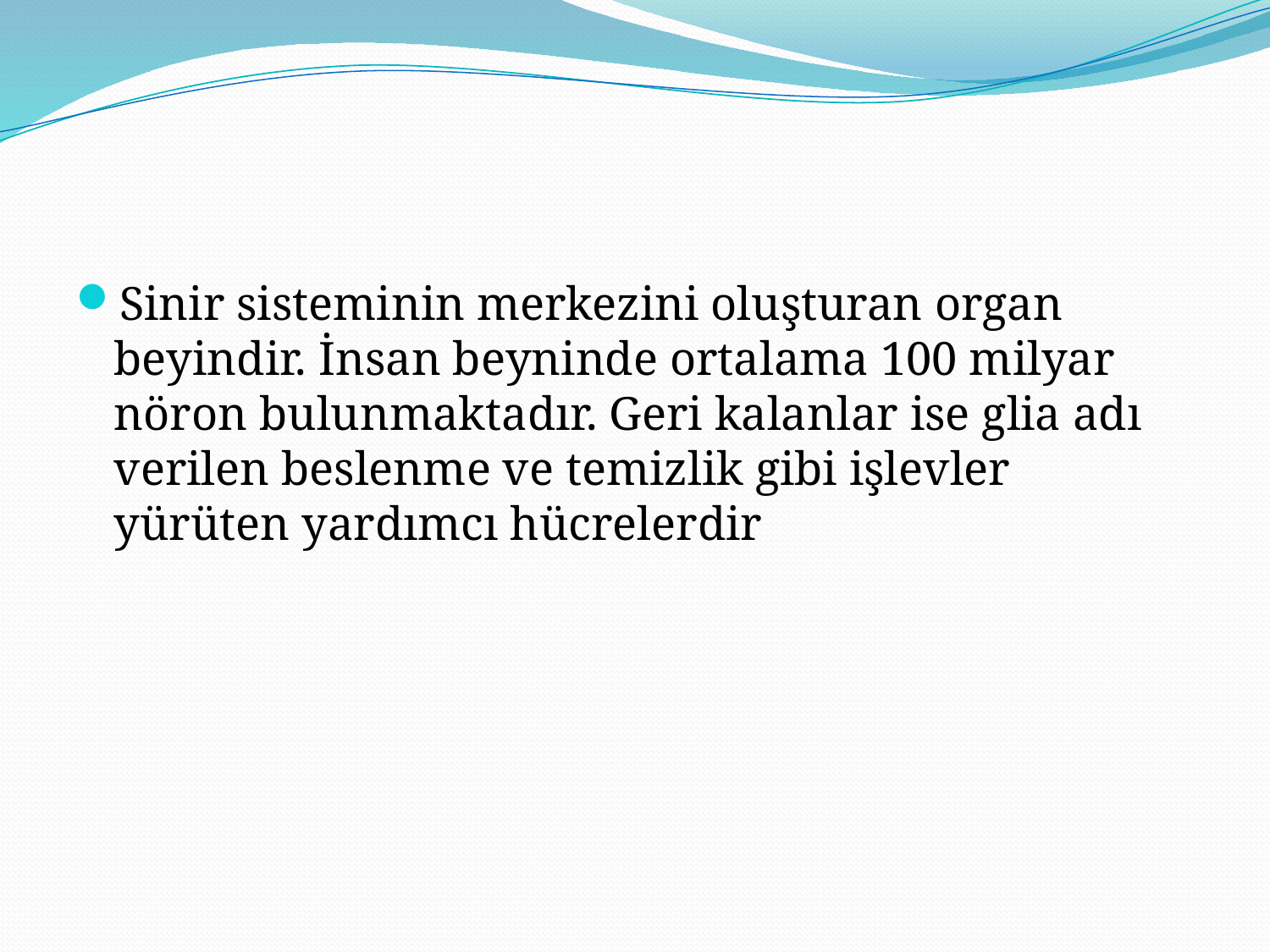

#
Sinir sisteminin merkezini oluşturan organ beyindir. İnsan beyninde ortalama 100 milyar nöron bulunmaktadır. Geri kalanlar ise glia adı verilen beslenme ve temizlik gibi işlevler yürüten yardımcı hücrelerdir